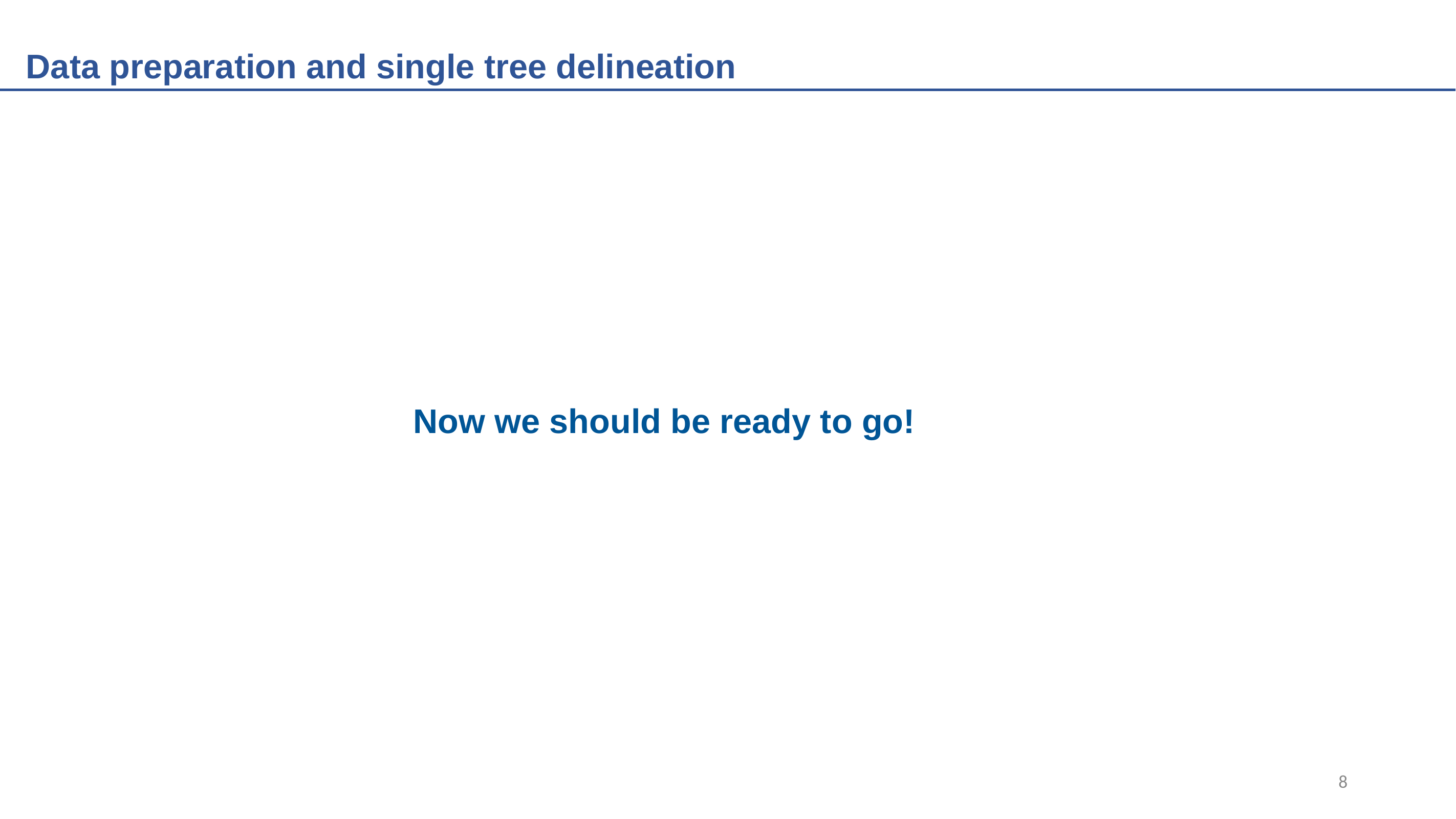

Data preparation and single tree delineation
Now we should be ready to go!
8